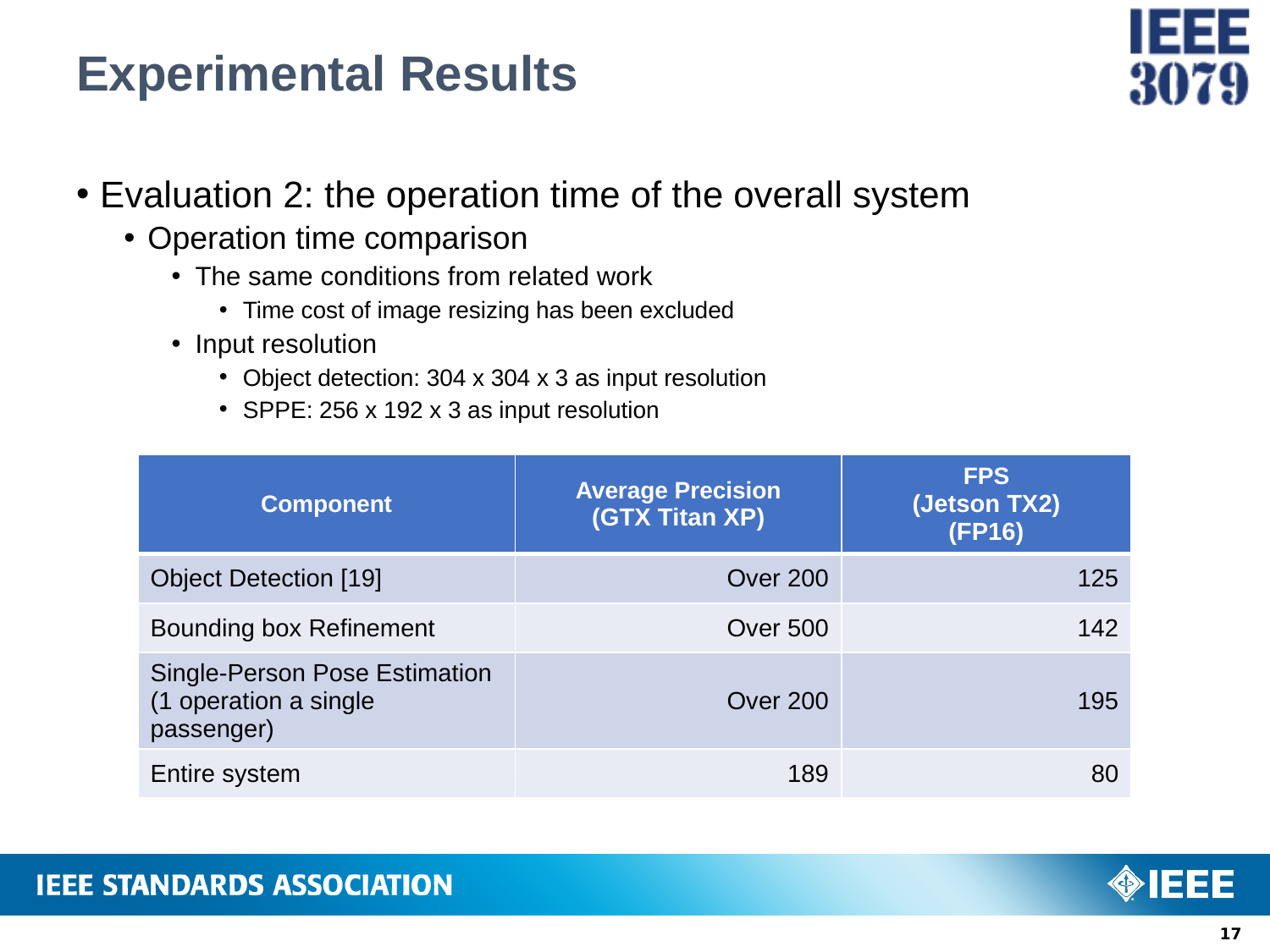

# Experimental Results
Evaluation 2: the operation time of the overall system
Operation time comparison
The same conditions from related work
Time cost of image resizing has been excluded
Input resolution
Object detection: 304 x 304 x 3 as input resolution
SPPE: 256 x 192 x 3 as input resolution
| Component | Average Precision (GTX Titan XP) | FPS (Jetson TX2) (FP16) |
| --- | --- | --- |
| Object Detection [19] | Over 200 | 125 |
| Bounding box Refinement | Over 500 | 142 |
| Single-Person Pose Estimation (1 operation a single passenger) | Over 200 | 195 |
| Entire system | 189 | 80 |
17